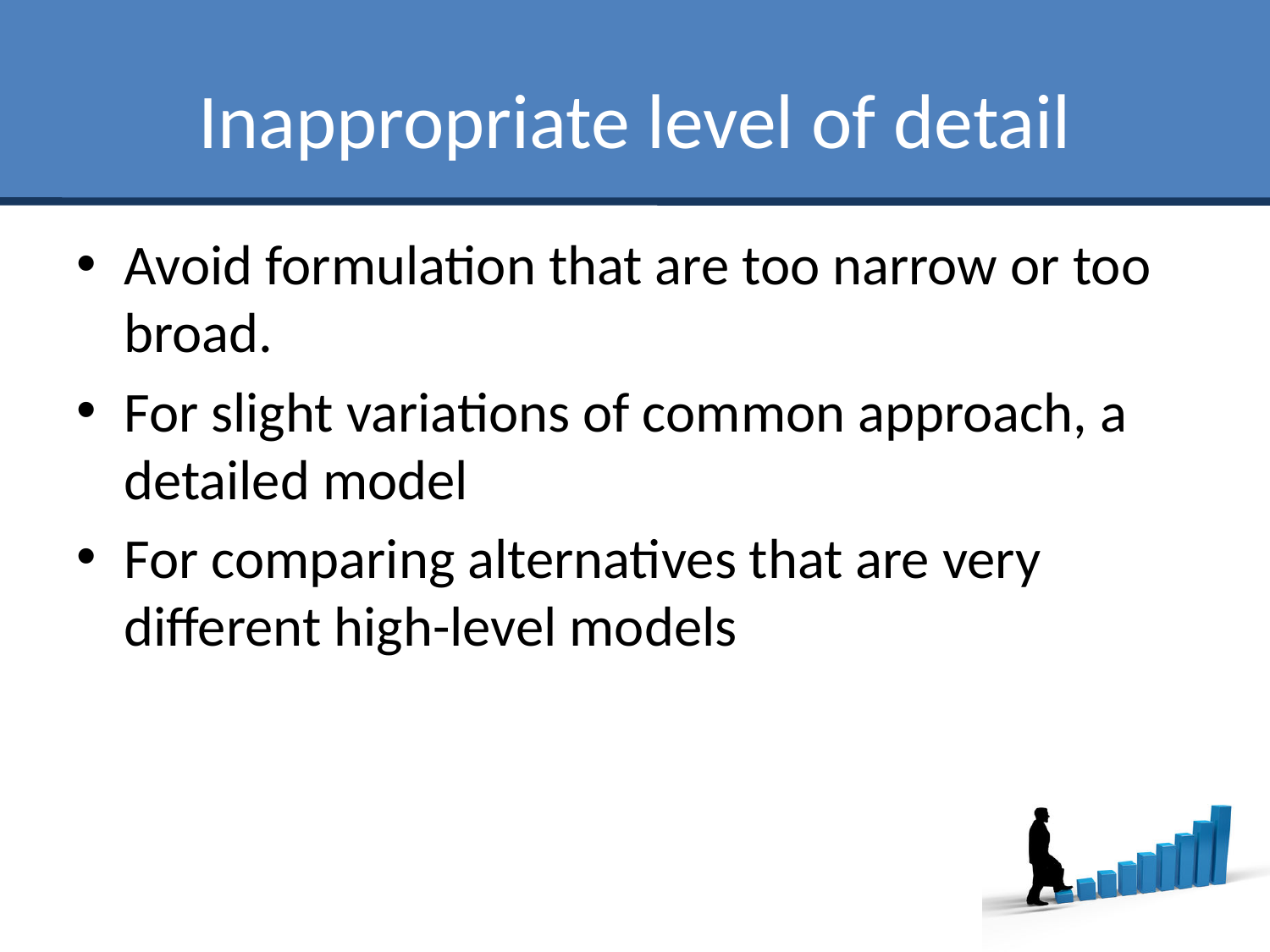

# Inappropriate level of detail
Avoid formulation that are too narrow or too broad.
For slight variations of common approach, a detailed model
For comparing alternatives that are very different high-level models